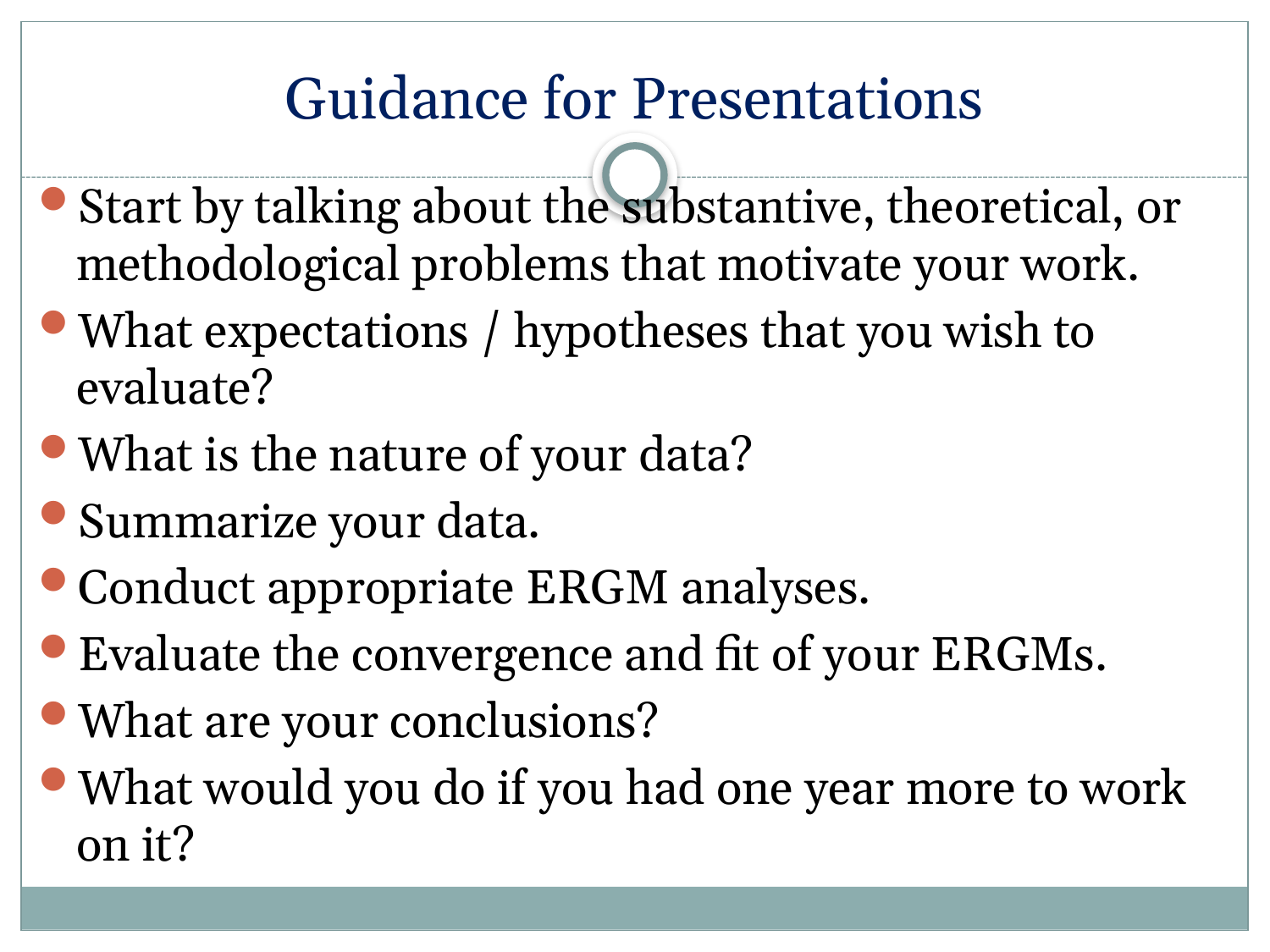

# Guidance for Presentations
Start by talking about the substantive, theoretical, or methodological problems that motivate your work.
What expectations / hypotheses that you wish to evaluate?
What is the nature of your data?
Summarize your data.
Conduct appropriate ERGM analyses.
Evaluate the convergence and fit of your ERGMs.
What are your conclusions?
What would you do if you had one year more to work on it?